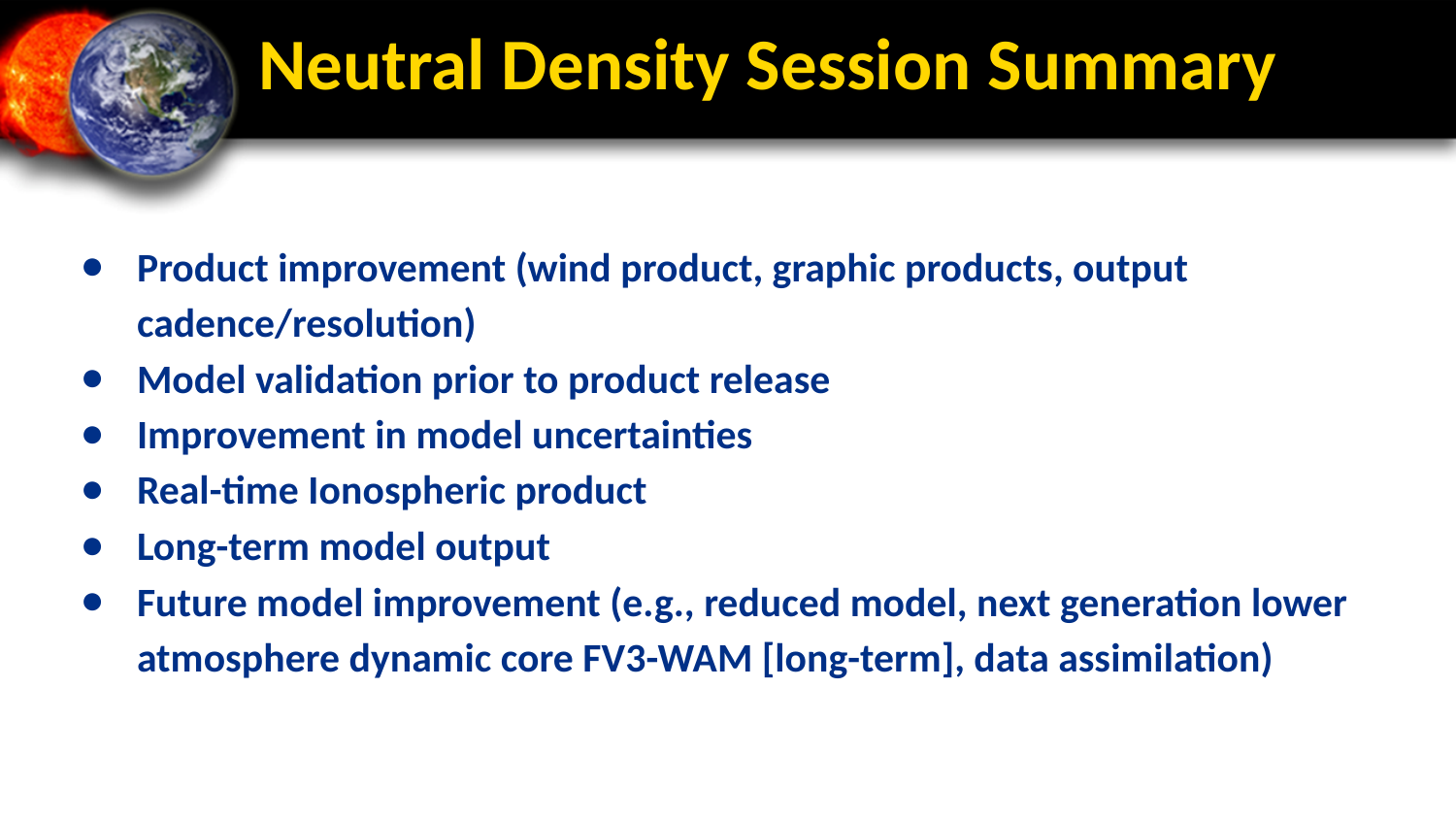

# Neutral Density Session Summary
Product improvement (wind product, graphic products, output cadence/resolution)
Model validation prior to product release
Improvement in model uncertainties
Real-time Ionospheric product
Long-term model output
Future model improvement (e.g., reduced model, next generation lower atmosphere dynamic core FV3-WAM [long-term], data assimilation)